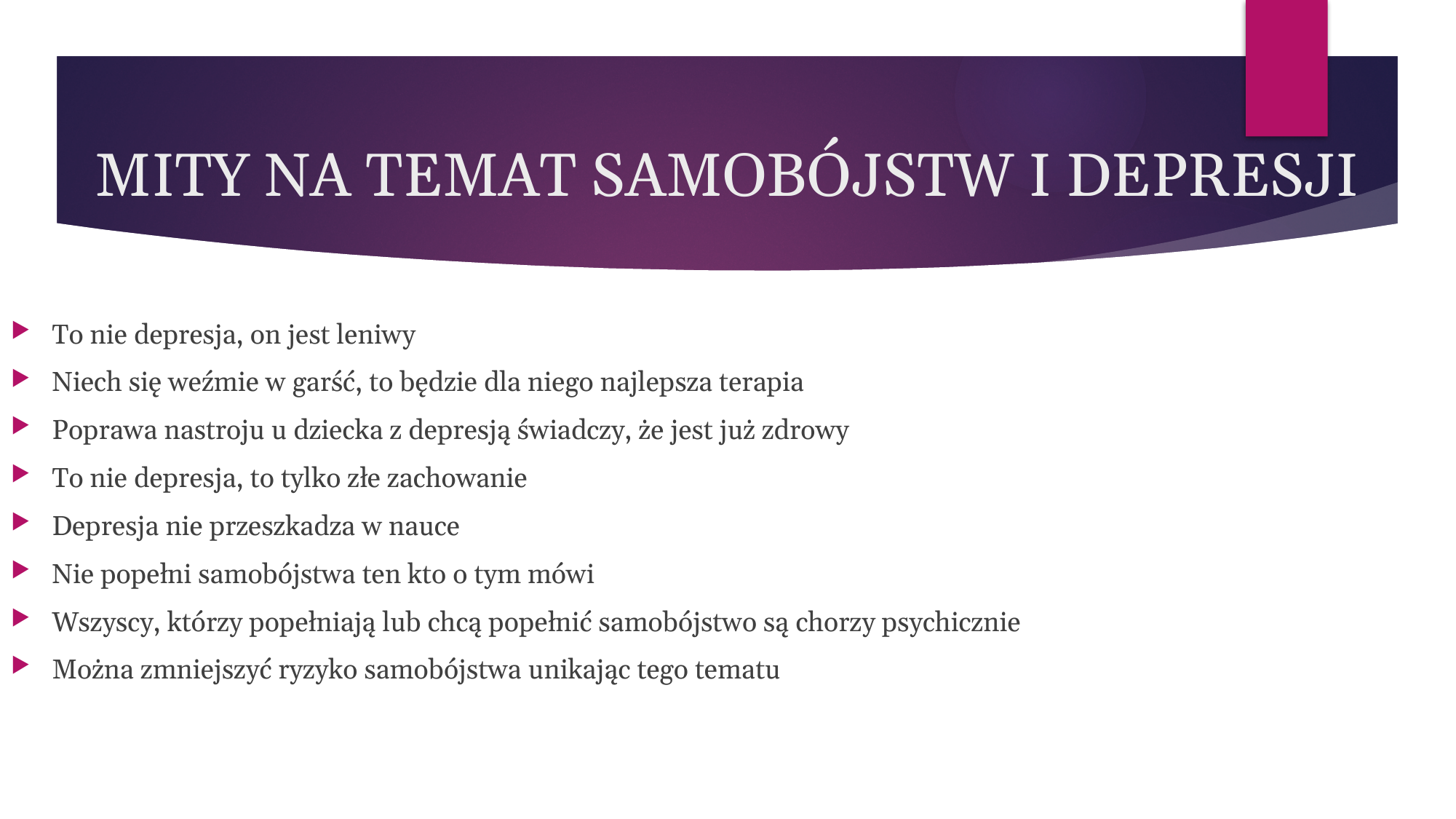

# MITY NA TEMAT SAMOBÓJSTW I DEPRESJI
To nie depresja, on jest leniwy
Niech się weźmie w garść, to będzie dla niego najlepsza terapia
Poprawa nastroju u dziecka z depresją świadczy, że jest już zdrowy
To nie depresja, to tylko złe zachowanie
Depresja nie przeszkadza w nauce
Nie popełni samobójstwa ten kto o tym mówi
Wszyscy, którzy popełniają lub chcą popełnić samobójstwo są chorzy psychicznie
Można zmniejszyć ryzyko samobójstwa unikając tego tematu